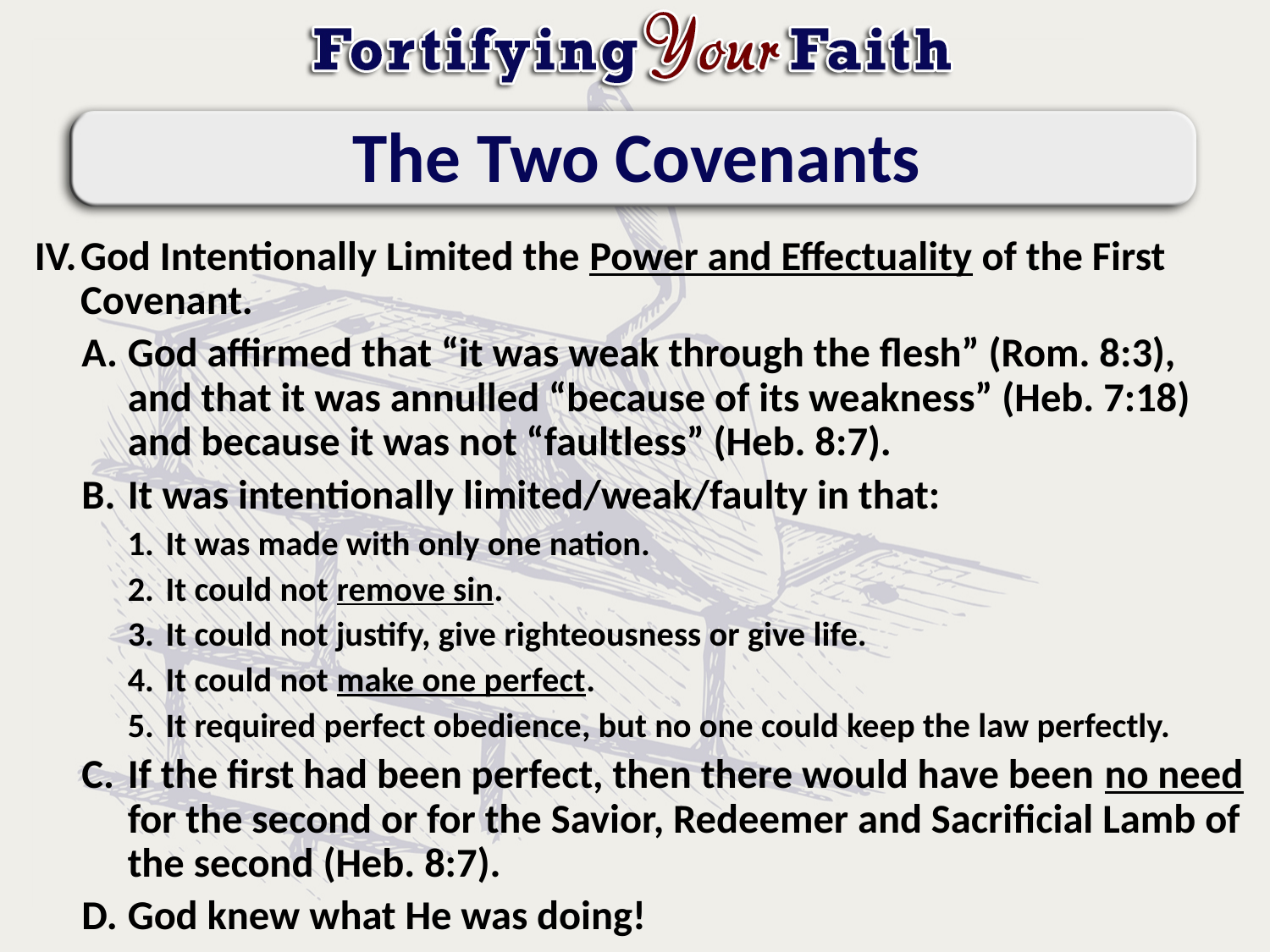

# The Two Covenants
God Intentionally Limited the Power and Effectuality of the First Covenant.
God affirmed that “it was weak through the flesh” (Rom. 8:3), and that it was annulled “because of its weakness” (Heb. 7:18) and because it was not “faultless” (Heb. 8:7).
It was intentionally limited/weak/faulty in that:
It was made with only one nation.
It could not remove sin.
It could not justify, give righteousness or give life.
It could not make one perfect.
It required perfect obedience, but no one could keep the law perfectly.
If the first had been perfect, then there would have been no need for the second or for the Savior, Redeemer and Sacrificial Lamb of the second (Heb. 8:7).
God knew what He was doing!